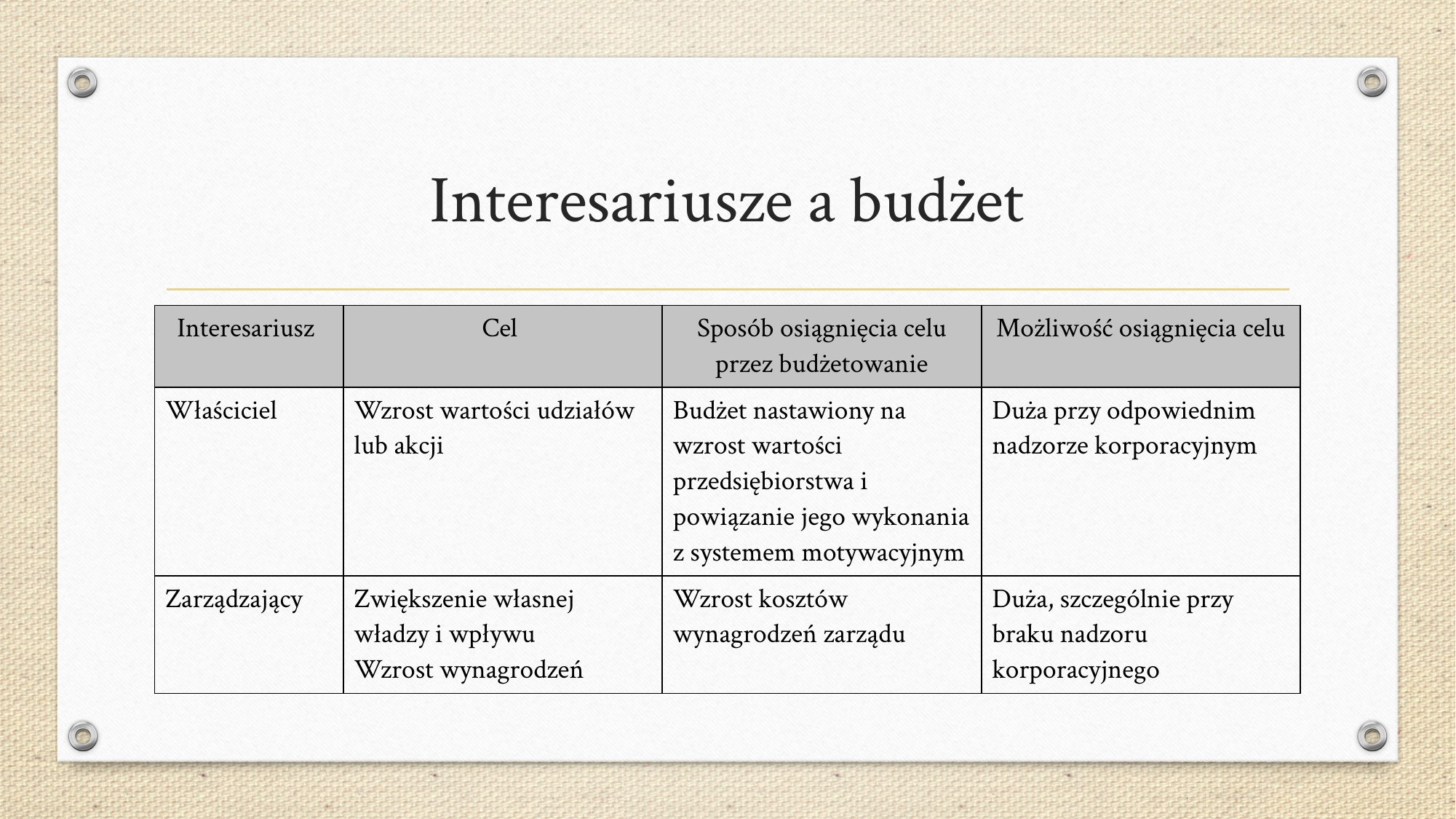

# Interesariusze a budżet
| Interesariusz | Cel | Sposób osiągnięcia celu przez budżetowanie | Możliwość osiągnięcia celu |
| --- | --- | --- | --- |
| Właściciel | Wzrost wartości udziałów lub akcji | Budżet nastawiony na wzrost wartości przedsiębiorstwa i powiązanie jego wykonania z systemem motywacyjnym | Duża przy odpowiednim nadzorze korporacyjnym |
| Zarządzający | Zwiększenie własnej władzy i wpływu Wzrost wynagrodzeń | Wzrost kosztów wynagrodzeń zarządu | Duża, szczególnie przy braku nadzoru korporacyjnego |